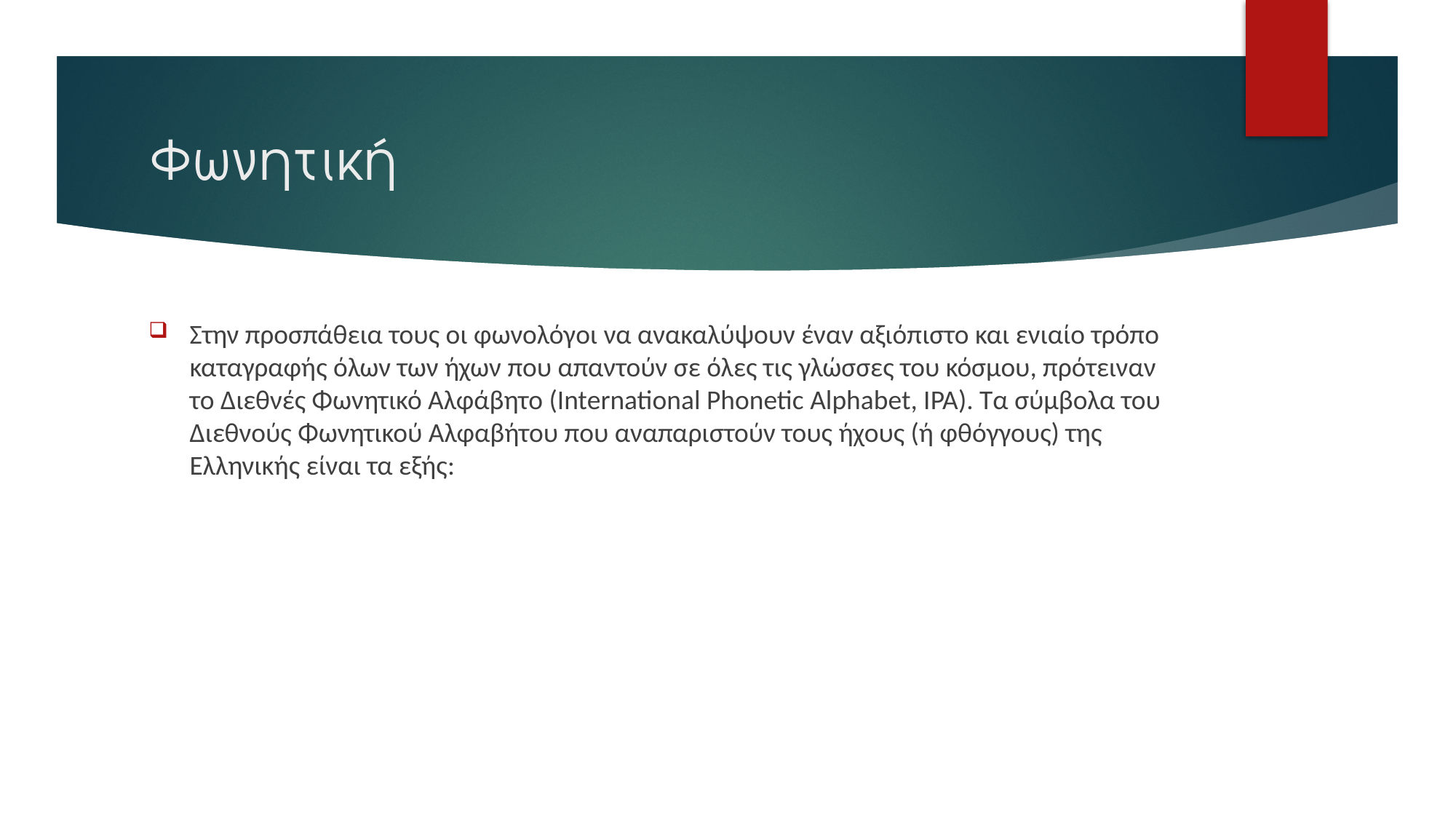

# Φωνητική
Στην προσπάθεια τους οι φωνολόγοι να ανακαλύψουν έναν αξιόπιστο και ενιαίο τρόπο καταγραφής όλων των ήχων που απαντούν σε όλες τις γλώσσες του κόσμου, πρότειναν το Διεθνές Φωνητικό Αλφάβητο (International Phonetic Alphabet, ΙΡΑ). Τα σύμβολα του Διεθνούς Φωνητικού Αλφαβήτου που αναπαριστούν τους ήχους (ή φθόγγους) της Ελληνικής είναι τα εξής: